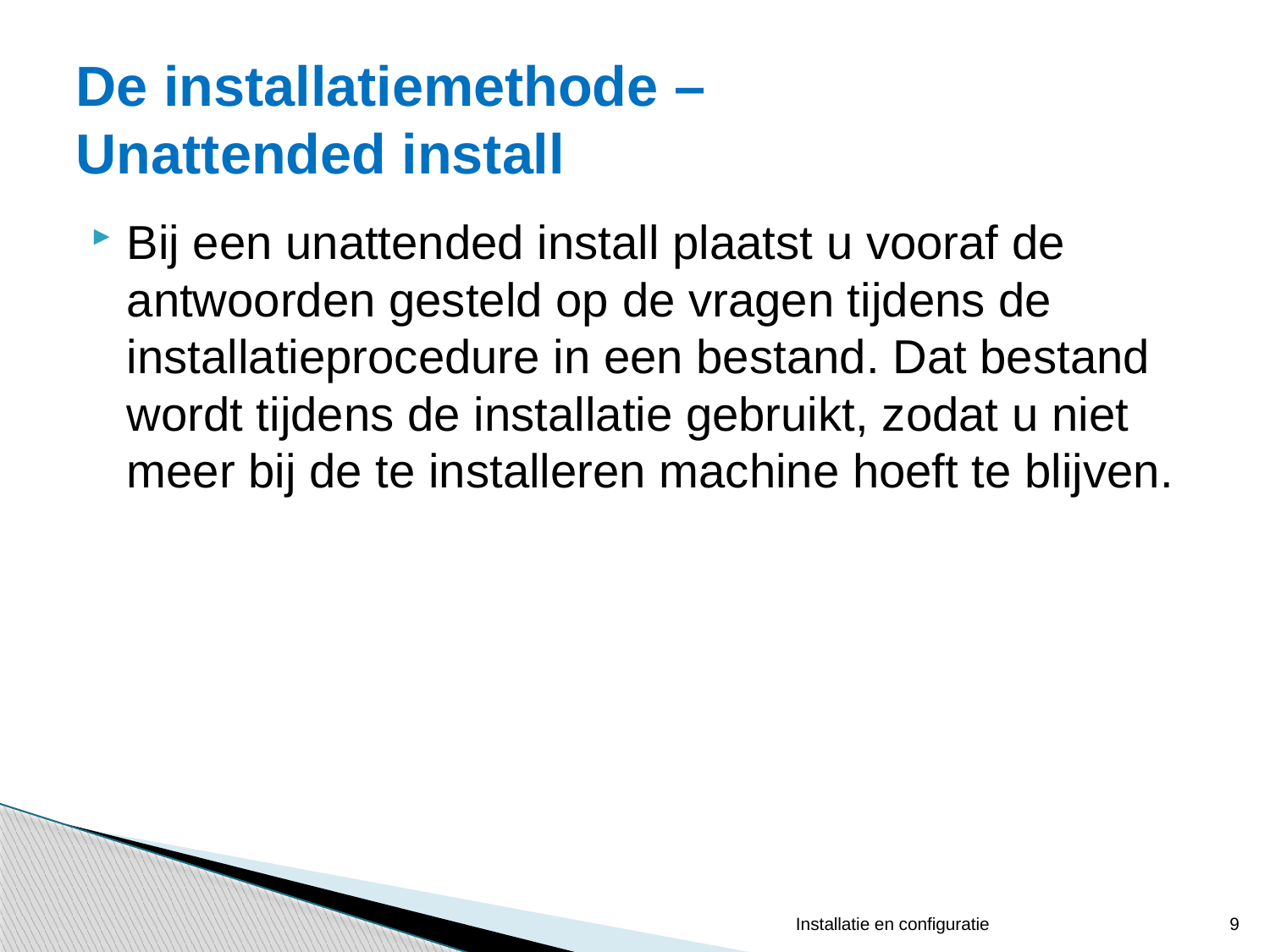

# De installatiemethode – Unattended install
Bij een unattended install plaatst u vooraf de antwoorden gesteld op de vragen tijdens de installatieprocedure in een bestand. Dat bestand wordt tijdens de installatie gebruikt, zodat u niet meer bij de te installeren machine hoeft te blijven.
Installatie en configuratie
9